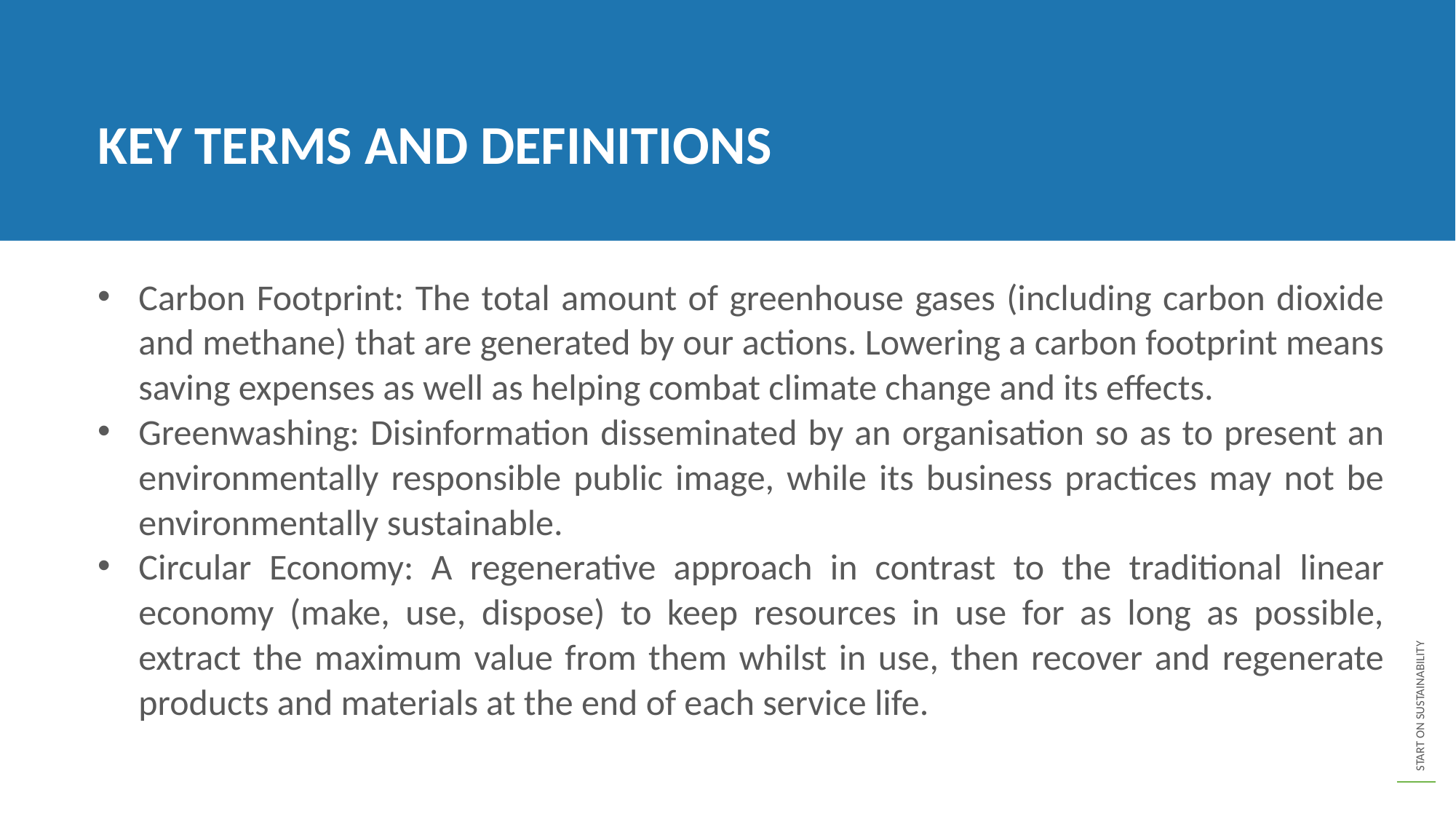

KEY TERMS AND DEFINITIONS

Carbon Footprint: The total amount of greenhouse gases (including carbon dioxide and methane) that are generated by our actions. Lowering a carbon footprint means saving expenses as well as helping combat climate change and its effects.
Greenwashing: Disinformation disseminated by an organisation so as to present an environmentally responsible public image, while its business practices may not be environmentally sustainable.
Circular Economy: A regenerative approach in contrast to the traditional linear economy (make, use, dispose) to keep resources in use for as long as possible, extract the maximum value from them whilst in use, then recover and regenerate products and materials at the end of each service life.